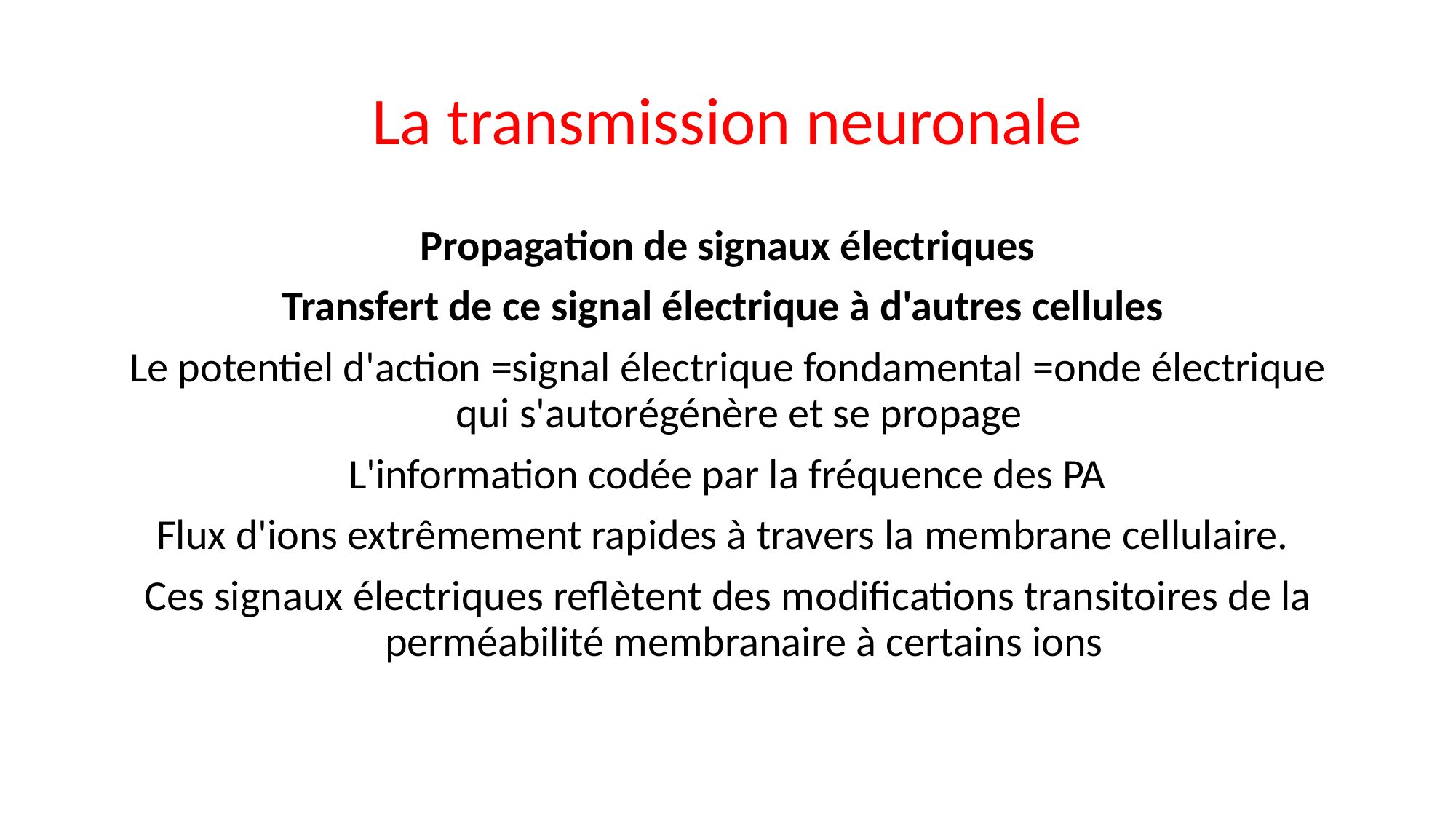

# La transmission neuronale
Propagation de signaux électriques
Transfert de ce signal électrique à d'autres cellules
Le potentiel d'action =signal électrique fondamental =onde électrique qui s'autorégénère et se propage
L'information codée par la fréquence des PA
Flux d'ions extrêmement rapides à travers la membrane cellulaire.
Ces signaux électriques reflètent des modifications transitoires de la perméabilité membranaire à certains ions